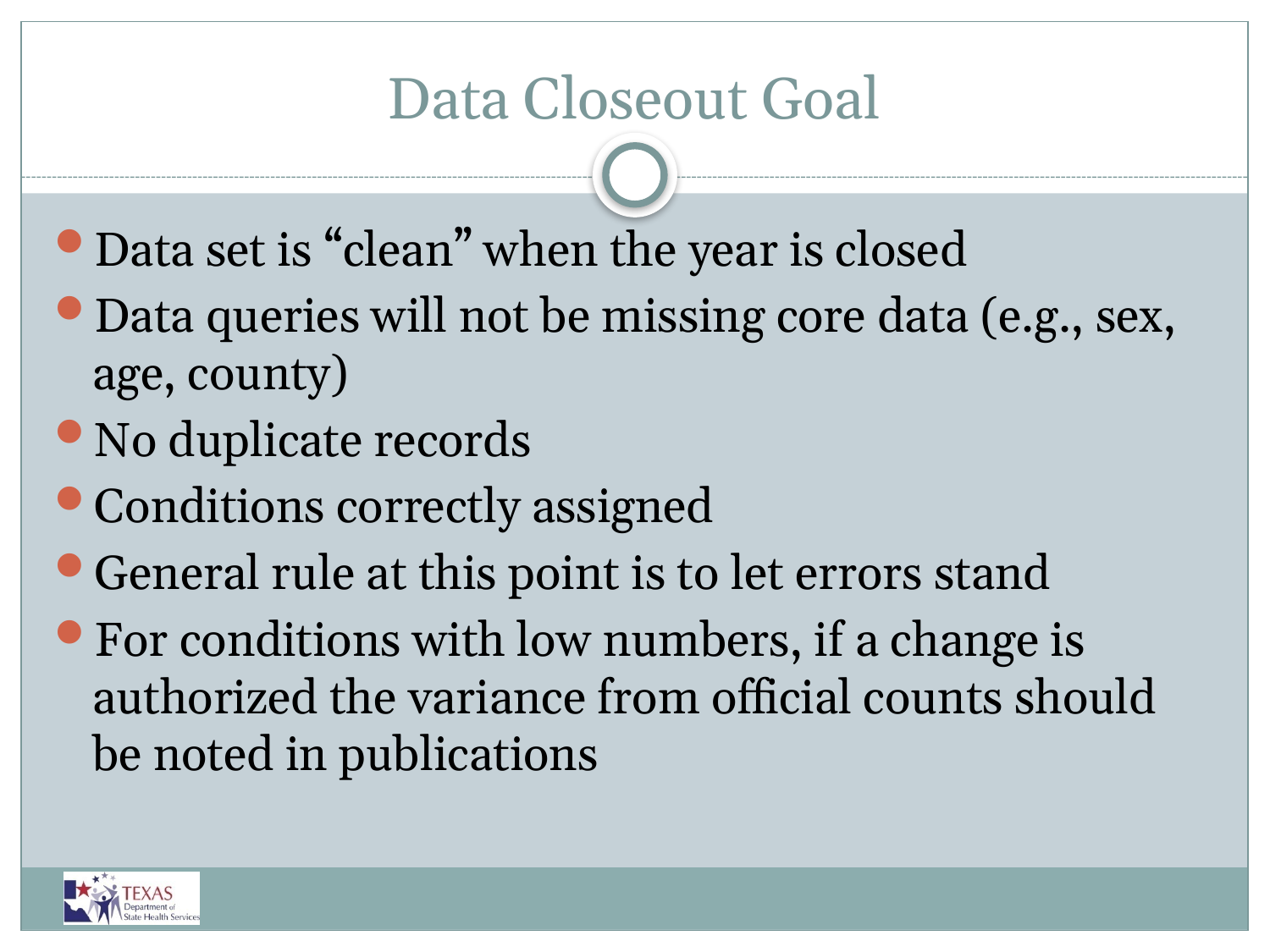

# Data Closeout Goal
Data set is “clean” when the year is closed
Data queries will not be missing core data (e.g., sex, age, county)
No duplicate records
Conditions correctly assigned
General rule at this point is to let errors stand
For conditions with low numbers, if a change is authorized the variance from official counts should be noted in publications